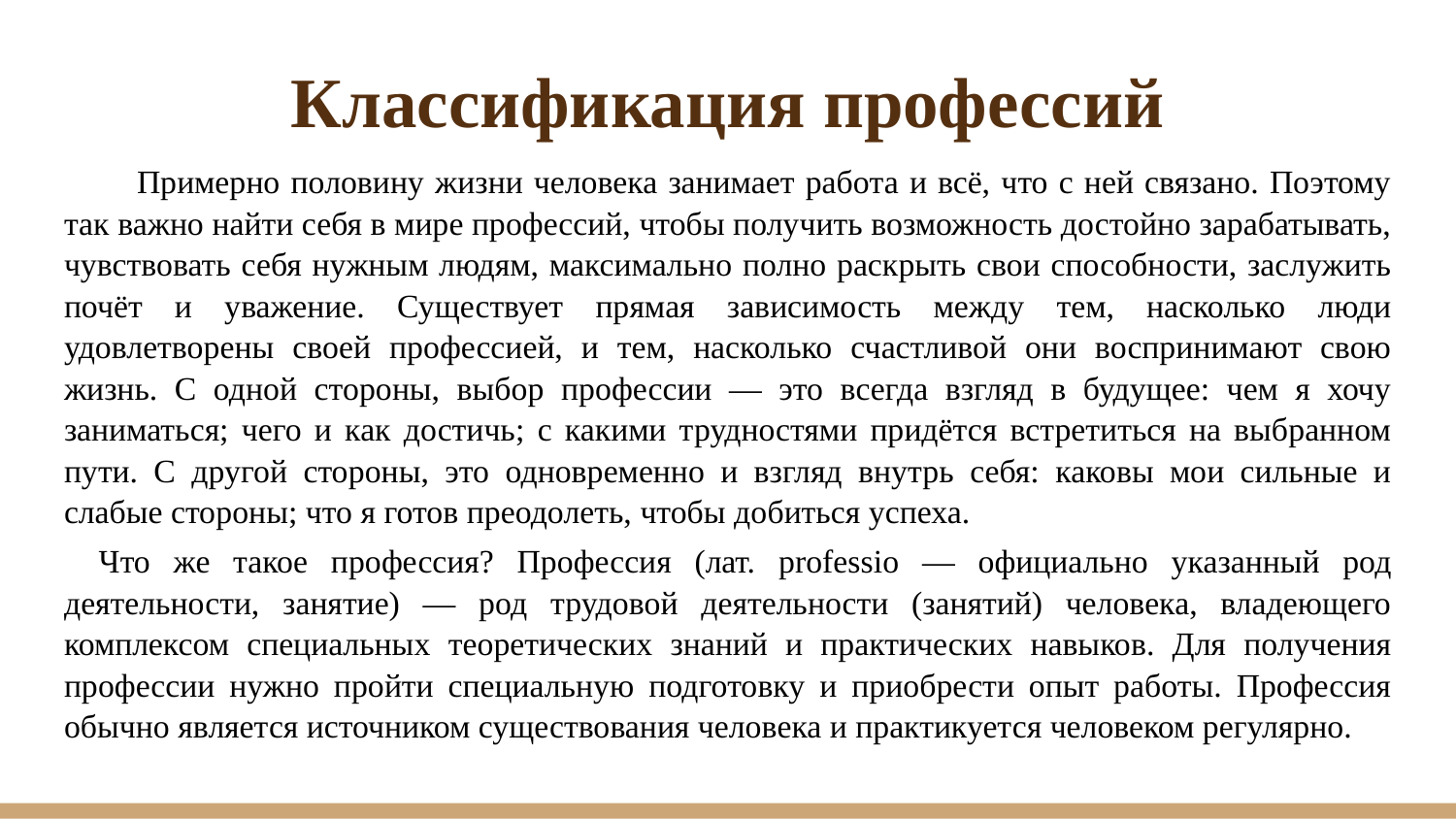

# Классификация профессий
Примерно половину жизни человека занимает работа и всё, что с ней связано. Поэтому так важно найти себя в мире профессий, чтобы получить возможность достойно зарабатывать, чувствовать себя нужным людям, максимально полно раскрыть свои способности, заслужить почёт и уважение. Существует прямая зависимость между тем, насколько люди удовлетворены своей профессией, и тем, насколько счастливой они воспринимают свою жизнь. C одной стороны, выбор профессии — это всегда взгляд в будущее: чем я хочу заниматься; чего и как достичь; с какими трудностями придётся встретиться на выбранном пути. C другой стороны, это одновременно и взгляд внутрь себя: каковы мои сильные и слабые стороны; что я готов преодолеть, чтобы добиться успеха.
Что же такое профессия? Профессия (лат. professio — официально указанный род деятельности, занятие) — род трудовой деятельности (занятий) человека, владеющего комплексом специальных теоретических знаний и практических навыков. Для получения профессии нужно пройти специальную подготовку и приобрести опыт работы. Профессия обычно является источником существования человека и практикуется человеком регулярно.